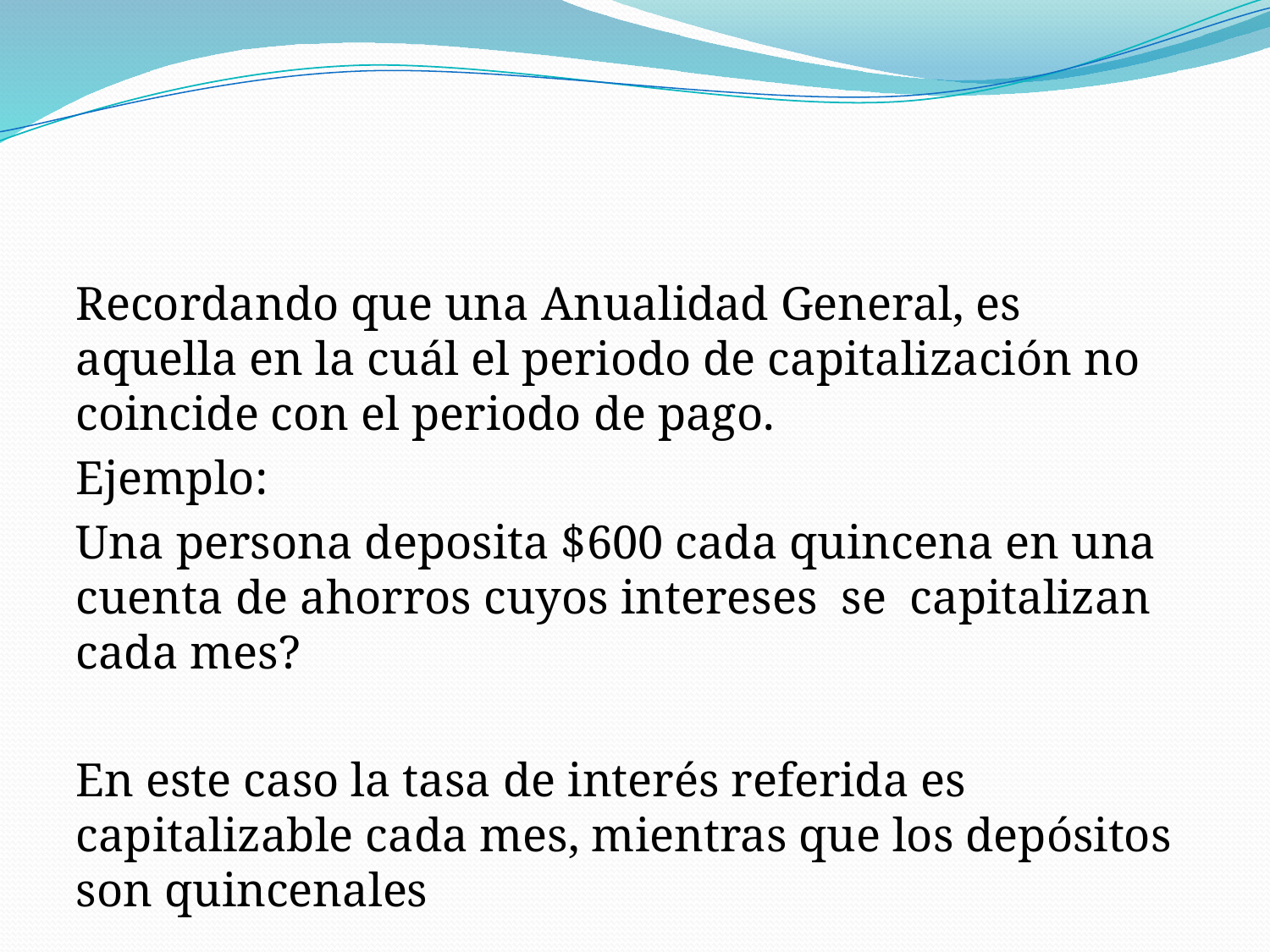

#
Recordando que una Anualidad General, es aquella en la cuál el periodo de capitalización no coincide con el periodo de pago.
Ejemplo:
Una persona deposita $600 cada quincena en una cuenta de ahorros cuyos intereses  se  capitalizan cada mes?

En este caso la tasa de interés referida es capitalizable cada mes, mientras que los depósitos son quincenales